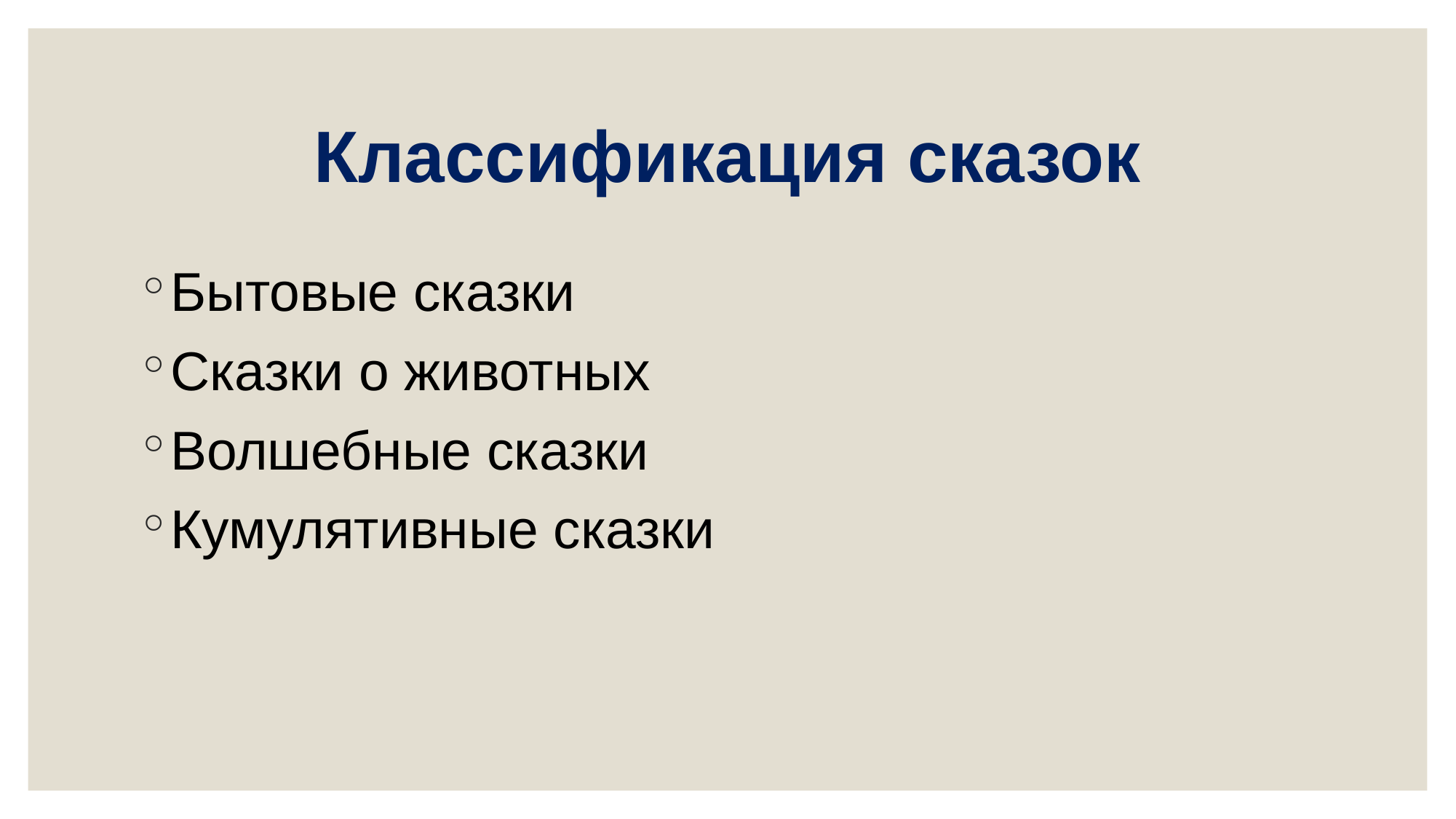

# Классификация сказок
Бытовые сказки
Сказки о животных
Волшебные сказки
Кумулятивные сказки